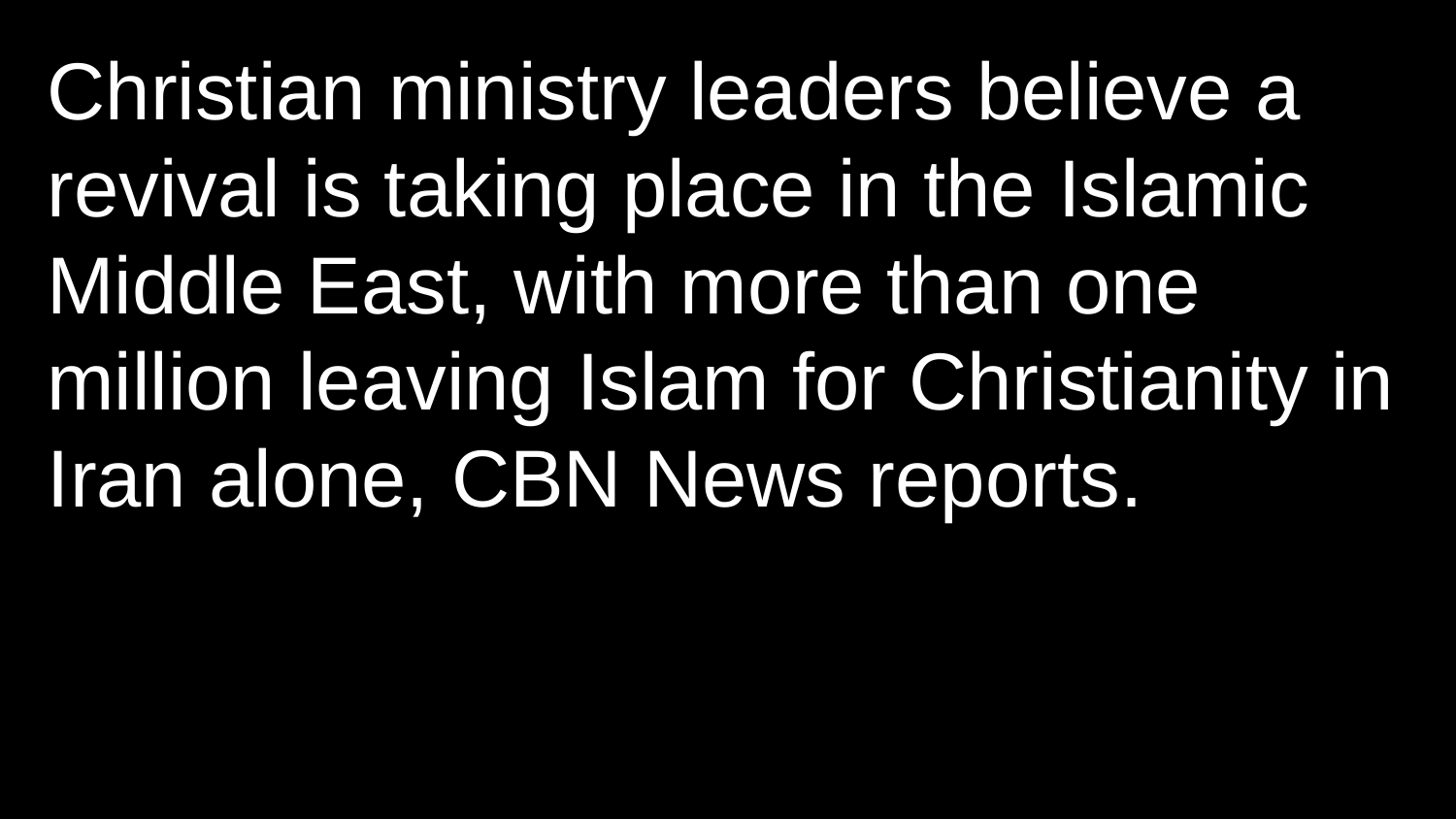

Christian ministry leaders believe a revival is taking place in the Islamic Middle East, with more than one million leaving Islam for Christianity in Iran alone, CBN News reports.